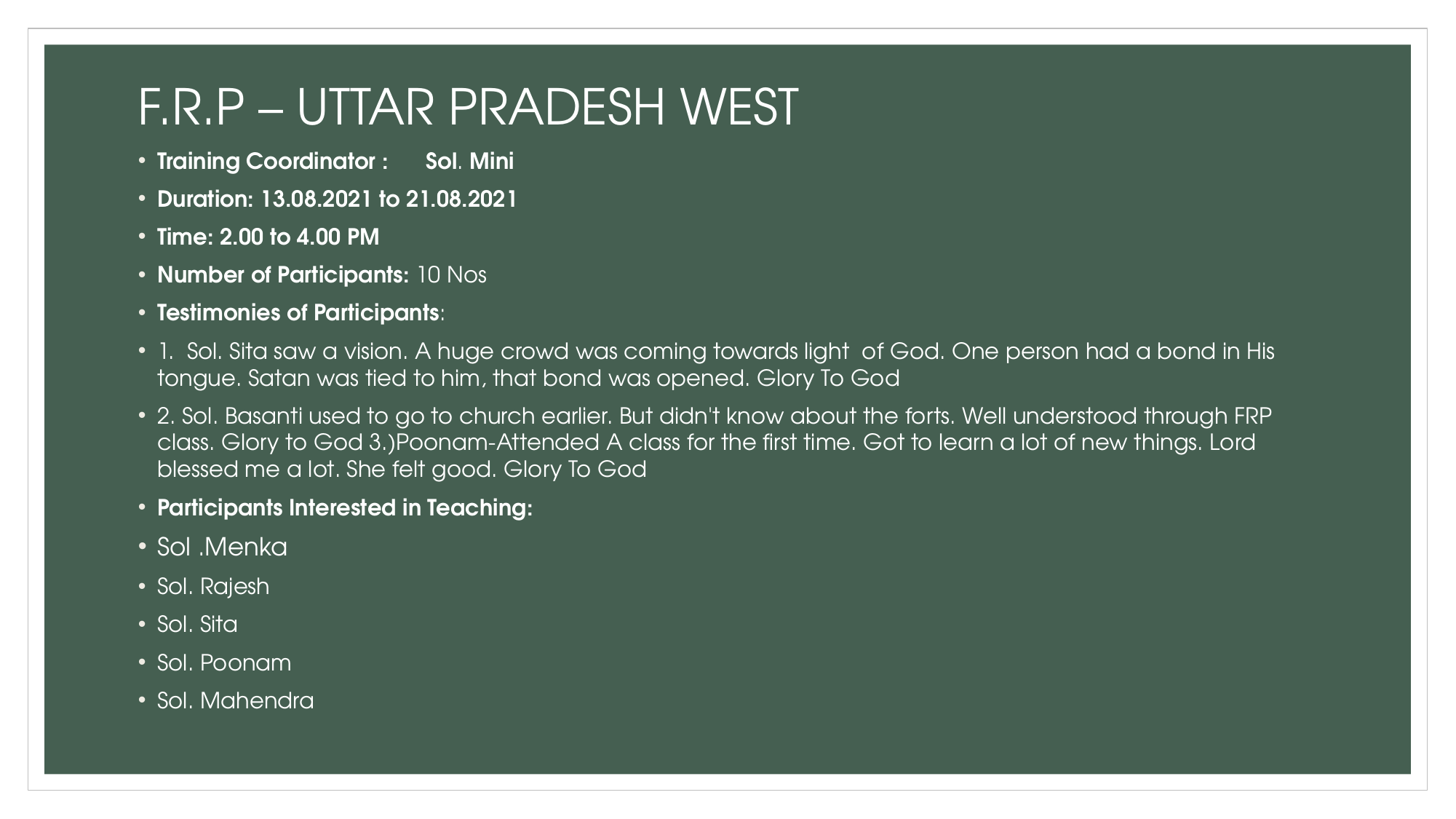

# F.R.P – UTTAR PRADESH WEST
Training Coordinator :	Sol. Mini
Duration: 13.08.2021 to 21.08.2021
Time: 2.00 to 4.00 PM
Number of Participants: 10 Nos
Testimonies of Participants:
1.  Sol. Sita saw a vision. A huge crowd was coming towards light  of God. One person had a bond in His tongue. Satan was tied to him, that bond was opened. Glory To God
2. Sol. Basanti used to go to church earlier. But didn't know about the forts. Well understood through FRP class. Glory to God 3.)Poonam-Attended A class for the first time. Got to learn a lot of new things. Lord blessed me a lot. She felt good. Glory To God
Participants Interested in Teaching:
Sol .Menka
Sol. Rajesh
Sol. Sita
Sol. Poonam
Sol. Mahendra